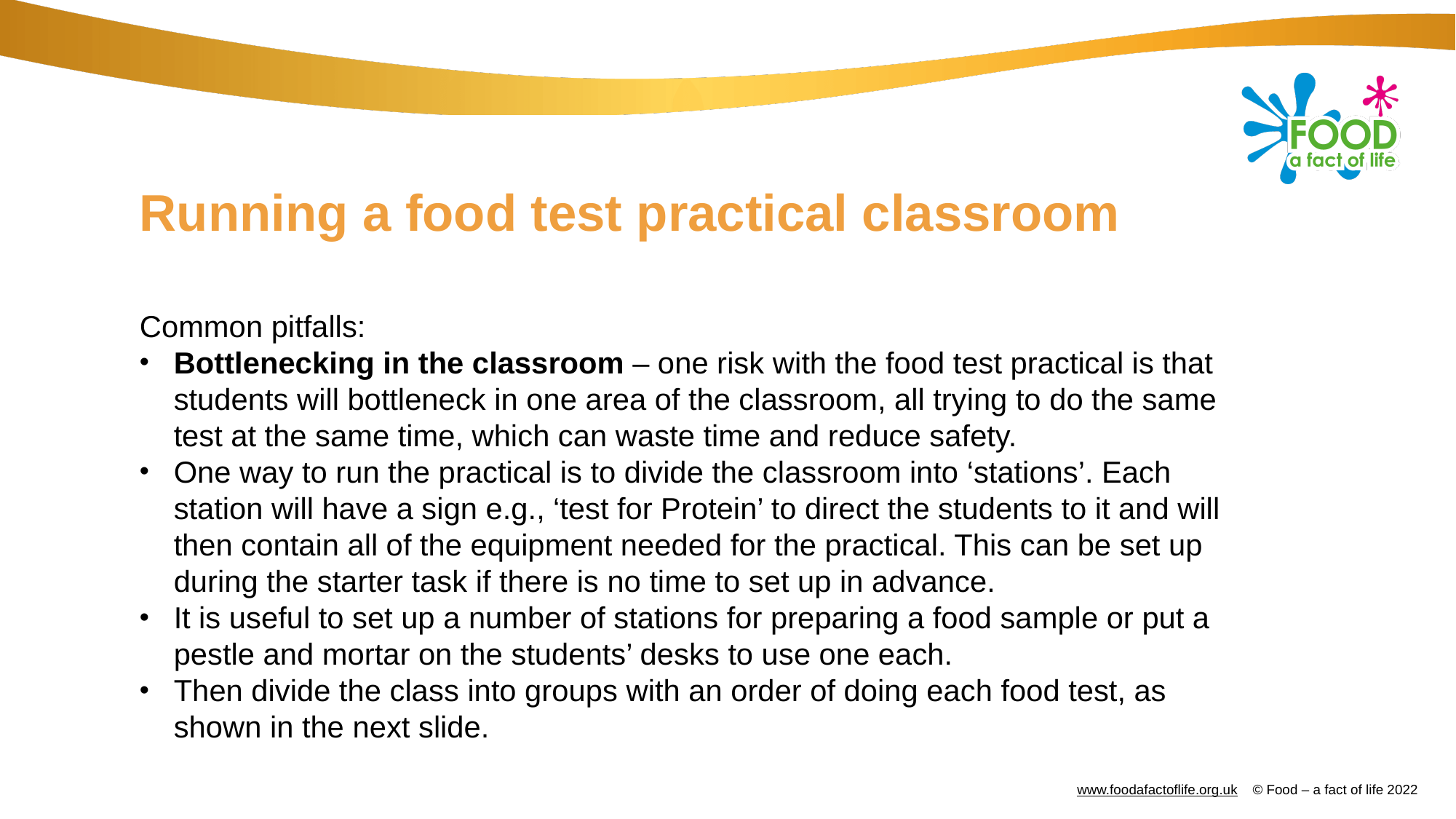

# Running a food test practical classroom
Common pitfalls:
Bottlenecking in the classroom – one risk with the food test practical is that students will bottleneck in one area of the classroom, all trying to do the same test at the same time, which can waste time and reduce safety.
One way to run the practical is to divide the classroom into ‘stations’. Each station will have a sign e.g., ‘test for Protein’ to direct the students to it and will then contain all of the equipment needed for the practical. This can be set up during the starter task if there is no time to set up in advance.
It is useful to set up a number of stations for preparing a food sample or put a pestle and mortar on the students’ desks to use one each.
Then divide the class into groups with an order of doing each food test, as shown in the next slide.